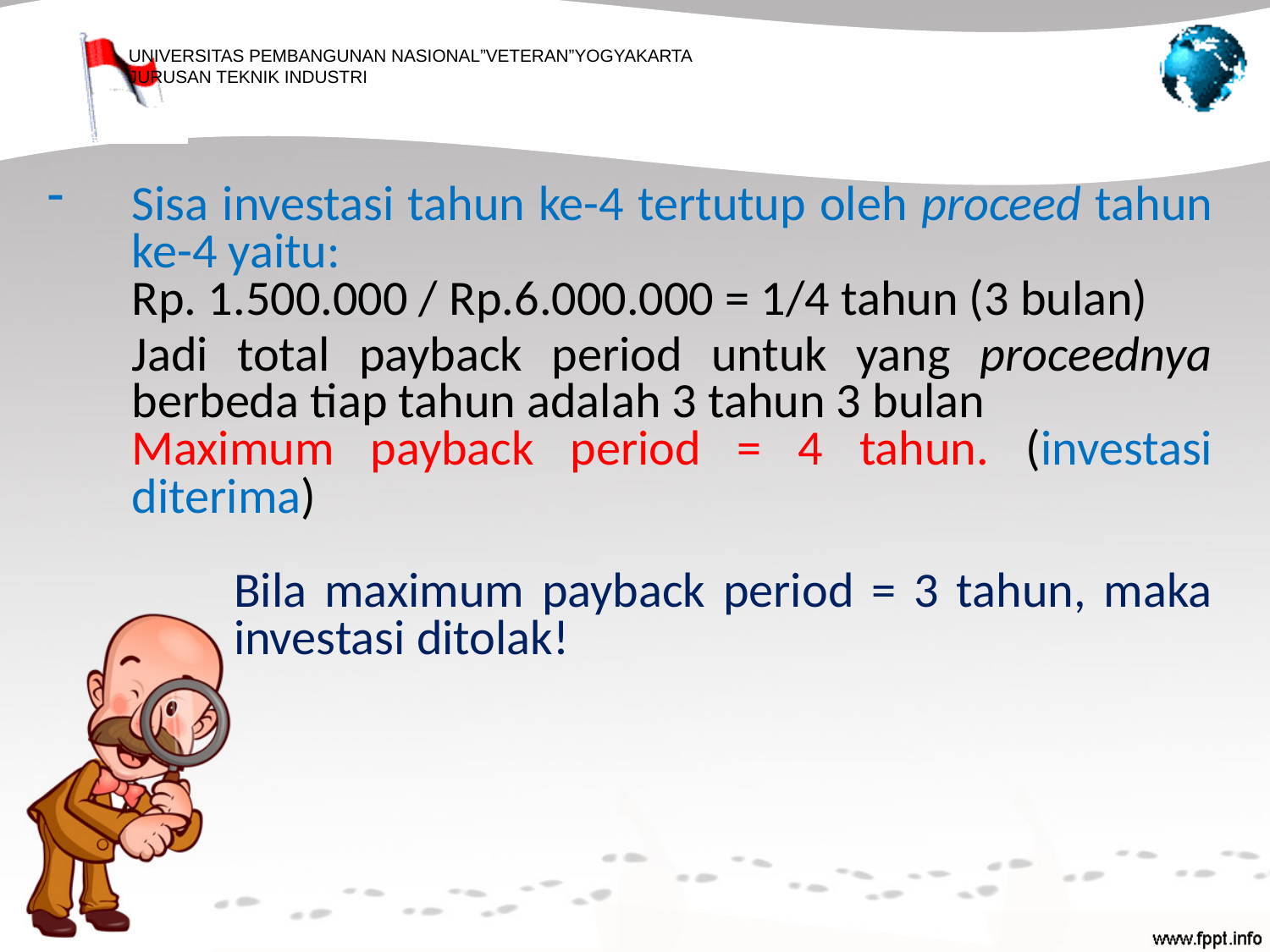

Sisa investasi tahun ke-4 tertutup oleh proceed tahun ke-4 yaitu:
	Rp. 1.500.000 / Rp.6.000.000 = 1/4 tahun (3 bulan)

	Jadi total payback period untuk yang proceednya berbeda tiap tahun adalah 3 tahun 3 bulan
	Maximum payback period = 4 tahun. (investasi diterima)

Bila maximum payback period = 3 tahun, maka investasi ditolak!